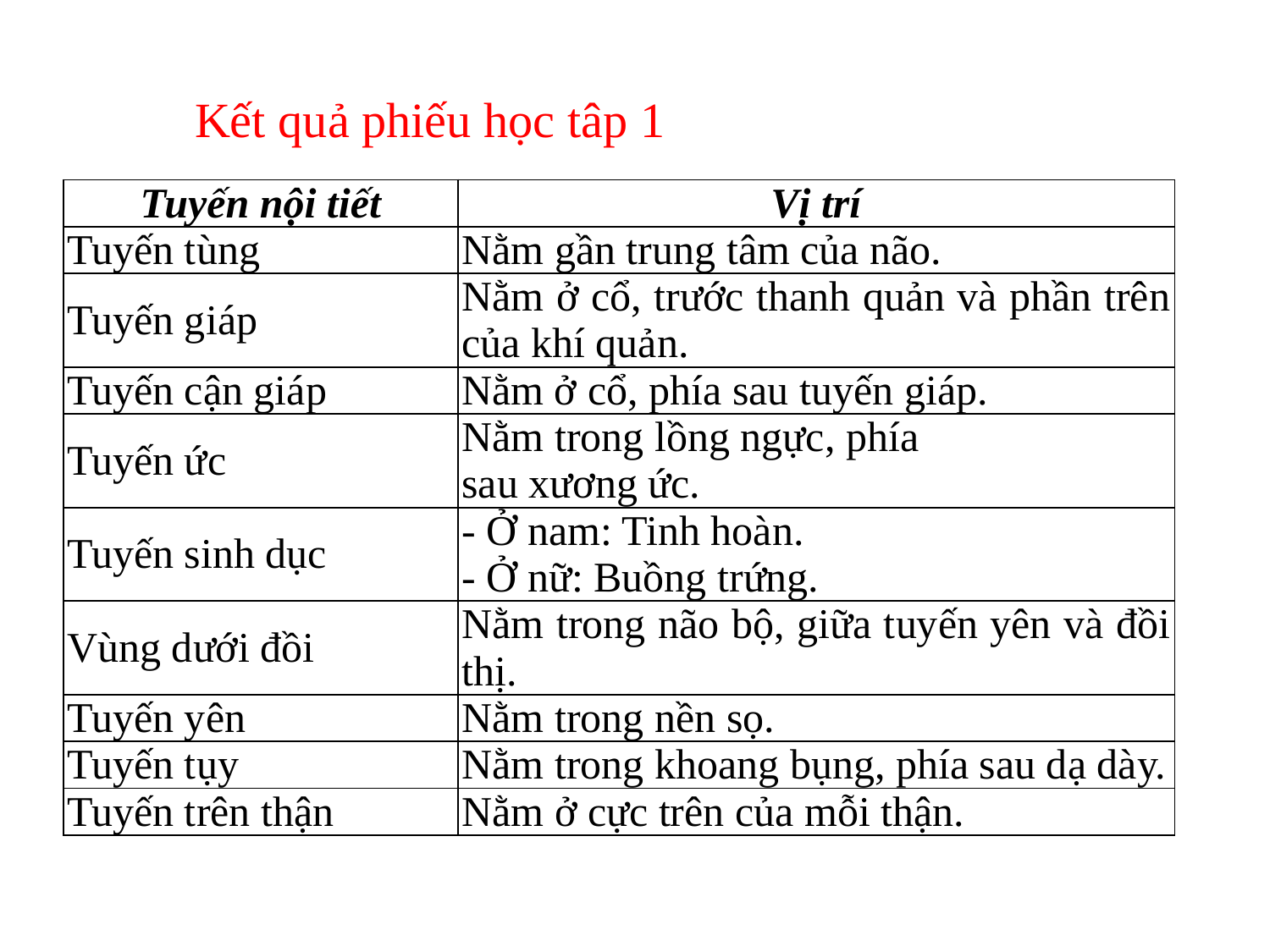

Kết quả phiếu học tâp 1
| Tuyến nội tiết | Vị trí |
| --- | --- |
| Tuyến tùng | Nằm gần trung tâm của não. |
| Tuyến giáp | Nằm ở cổ, trước thanh quản và phần trên của khí quản. |
| Tuyến cận giáp | Nằm ở cổ, phía sau tuyến giáp. |
| Tuyến ức | Nằm trong lồng ngực, phía sau xương ức. |
| Tuyến sinh dục | - Ở nam: Tinh hoàn. - Ở nữ: Buồng trứng. |
| Vùng dưới đồi | Nằm trong não bộ, giữa tuyến yên và đồi thị. |
| Tuyến yên | Nằm trong nền sọ. |
| Tuyến tụy | Nằm trong khoang bụng, phía sau dạ dày. |
| Tuyến trên thận | Nằm ở cực trên của mỗi thận. |